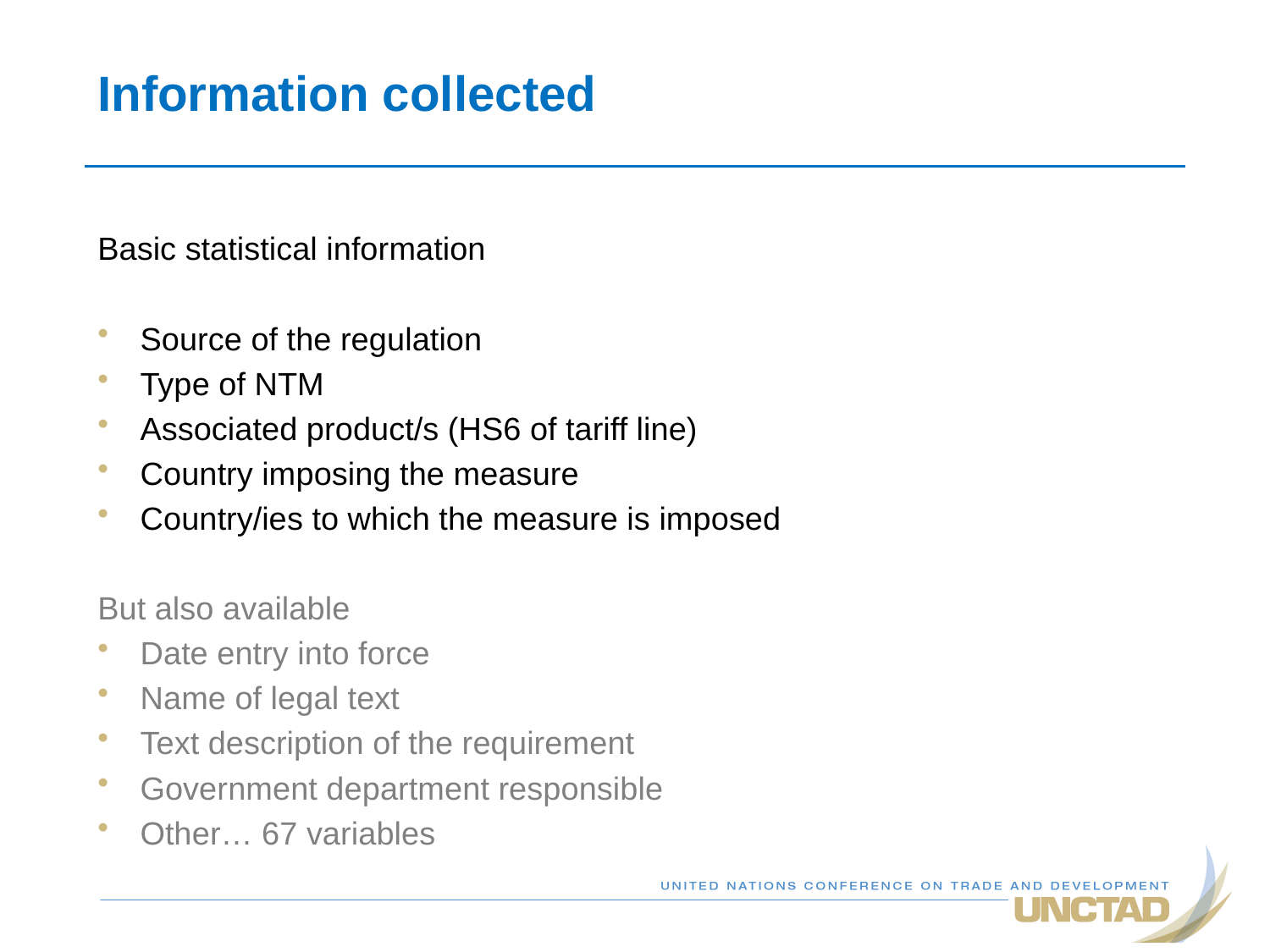

# Information collected
Basic statistical information

Source of the regulation
Type of NTM
Associated product/s (HS6 of tariff line)
Country imposing the measure
Country/ies to which the measure is imposed

But also available
Date entry into force
Name of legal text
Text description of the requirement
Government department responsible
Other… 67 variables